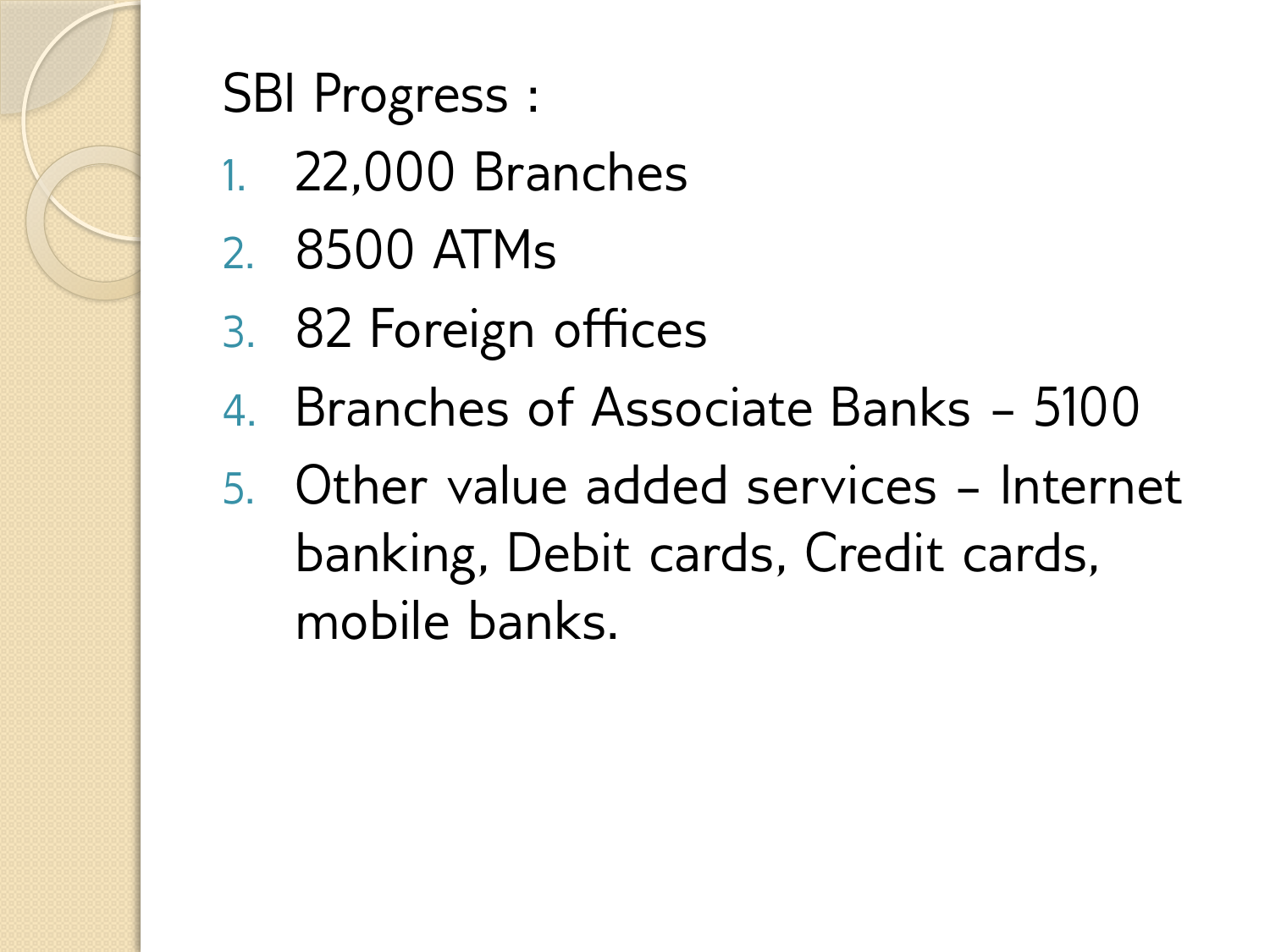

SBI Progress :
22,000 Branches
8500 ATMs
82 Foreign offices
Branches of Associate Banks – 5100
Other value added services – Internet banking, Debit cards, Credit cards, mobile banks.